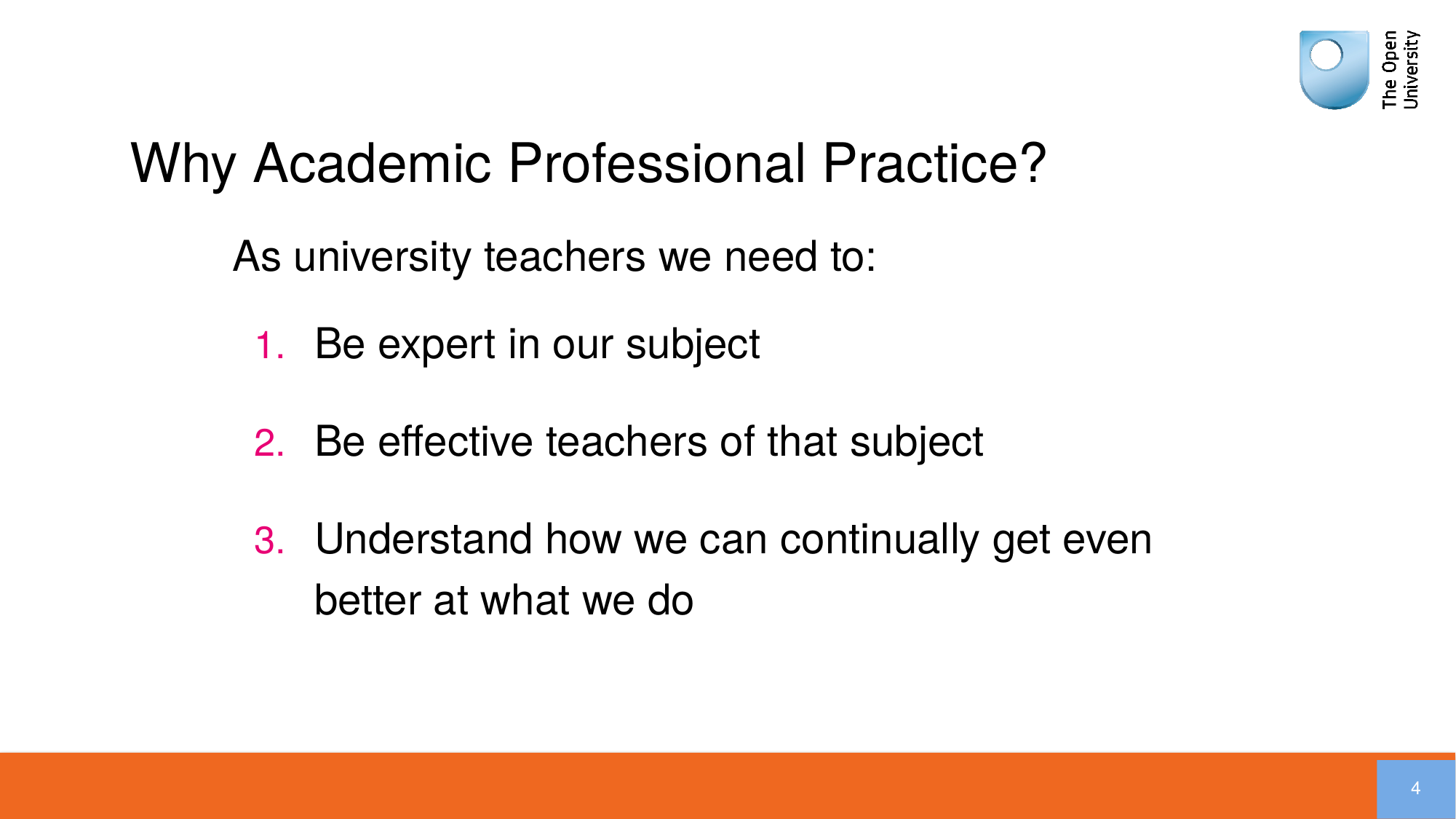

Why Academic Professional Practice?

As university teachers we need to:
Be expert in our subject
Be effective teachers of that subject
Understand how we can continually get even better at what we do